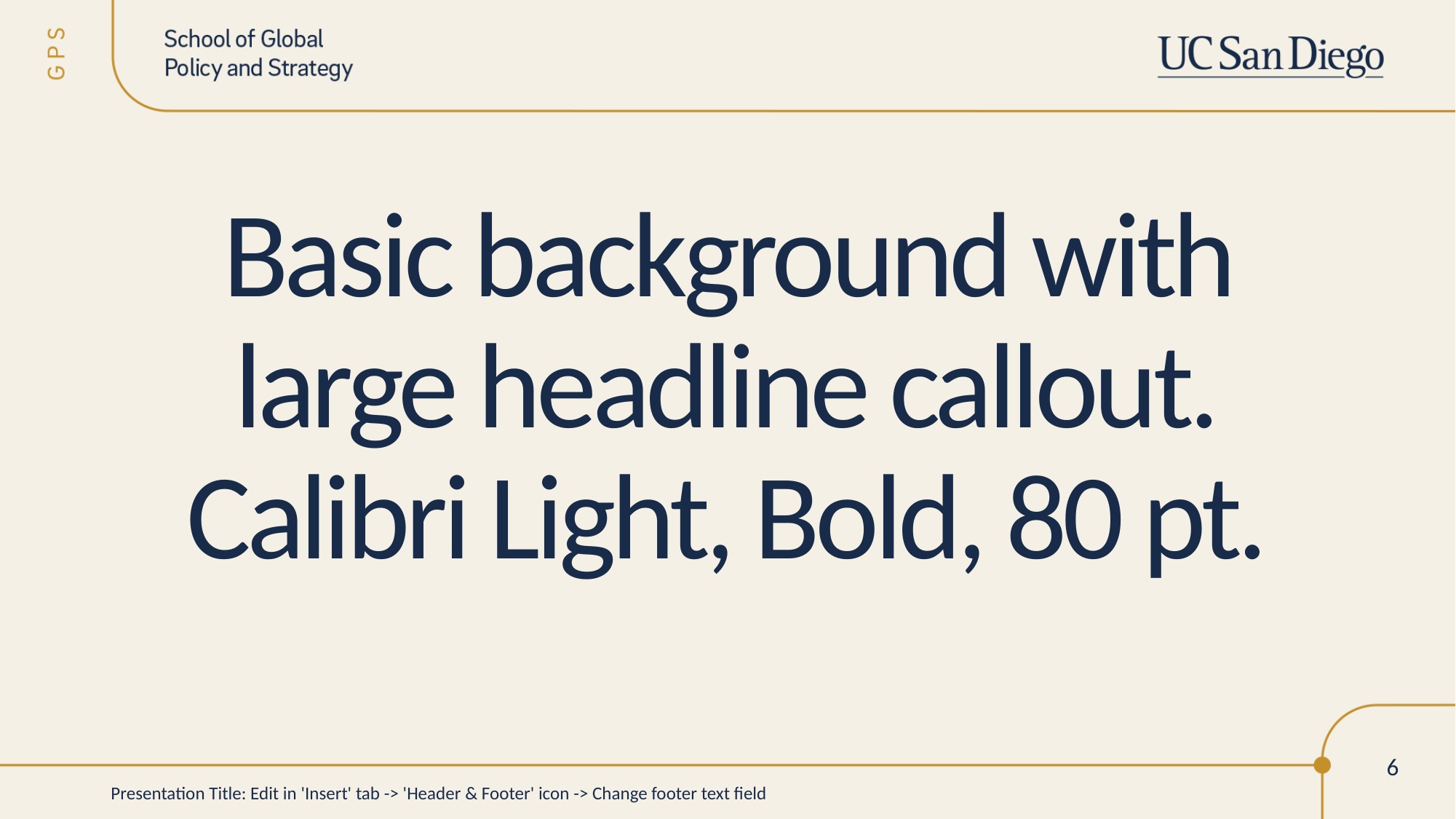

# Basic background with large headline callout. Calibri Light, Bold, 80 pt.
6
Presentation Title: Edit in 'Insert' tab -> 'Header & Footer' icon -> Change footer text field